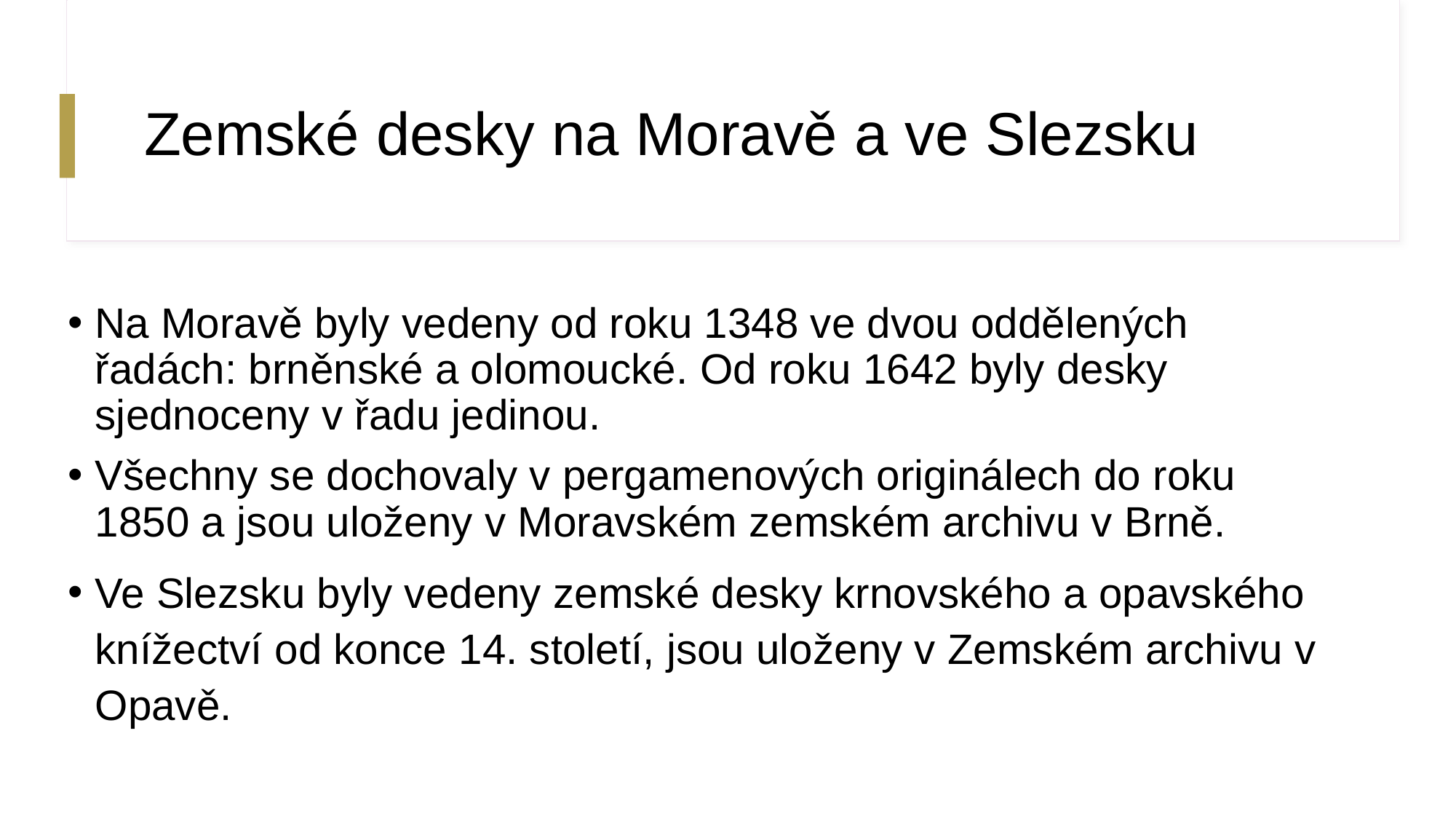

# Zemské desky na Moravě a ve Slezsku
Na Moravě byly vedeny od roku 1348 ve dvou oddělených řadách: brněnské a olomoucké. Od roku 1642 byly desky sjednoceny v řadu jedinou.
Všechny se dochovaly v pergamenových originálech do roku 1850 a jsou uloženy v Moravském zemském archivu v Brně.
Ve Slezsku byly vedeny zemské desky krnovského a opavského knížectví od konce 14. století, jsou uloženy v Zemském archivu v Opavě.